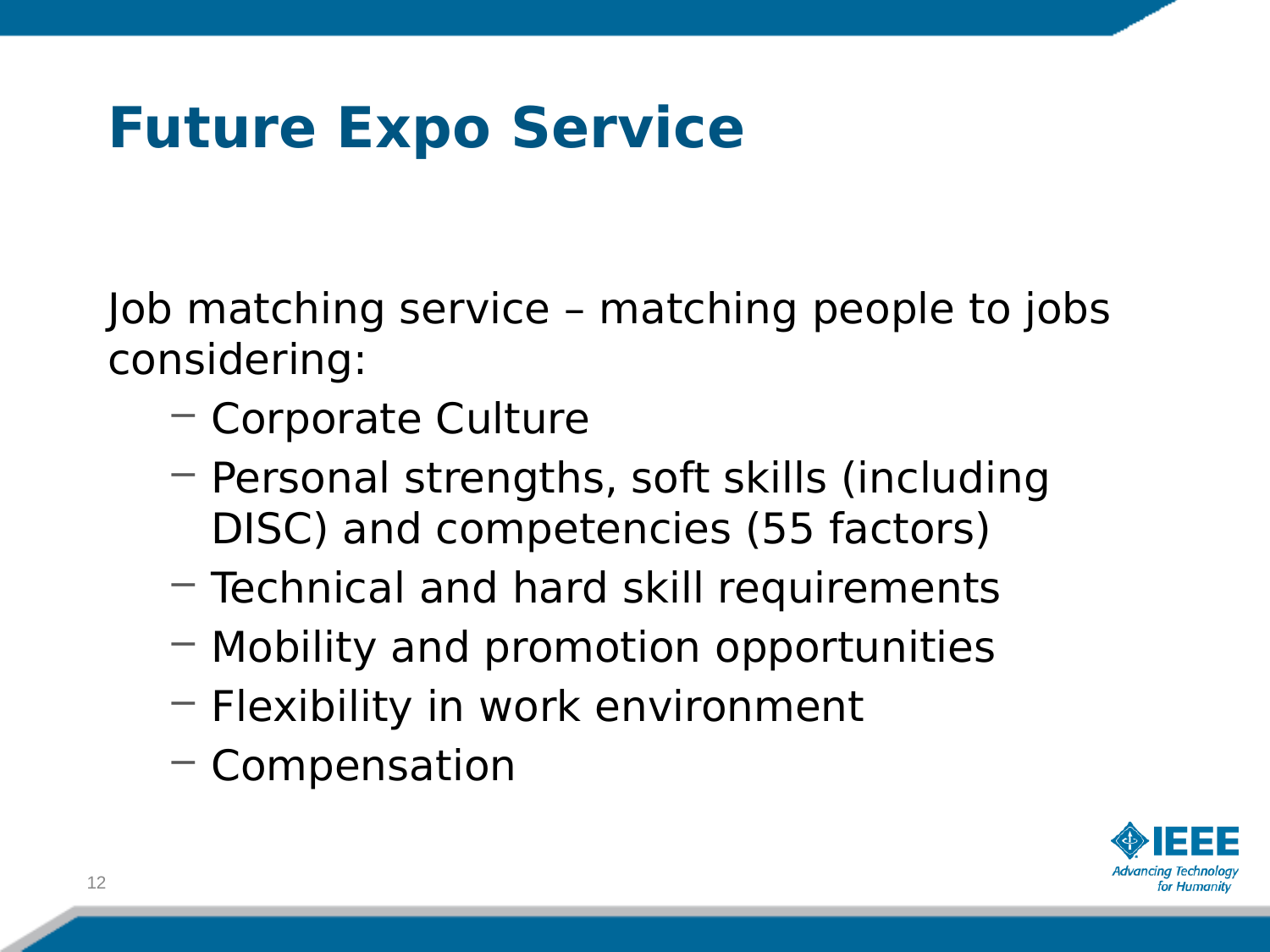

# Future Expo Service
Job matching service – matching people to jobs considering:
Corporate Culture
Personal strengths, soft skills (including DISC) and competencies (55 factors)
Technical and hard skill requirements
Mobility and promotion opportunities
Flexibility in work environment
Compensation

12